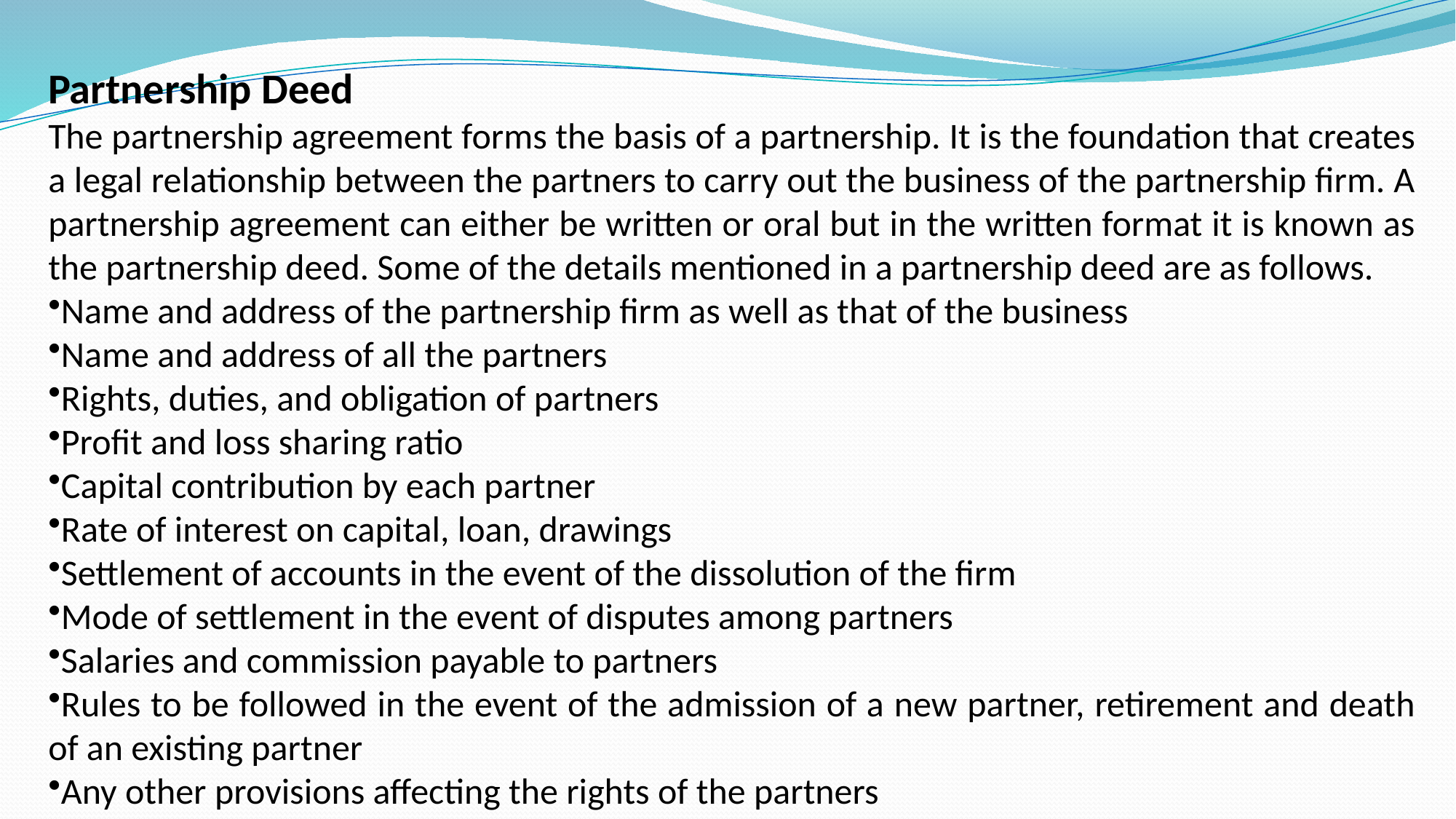

Partnership Deed
The partnership agreement forms the basis of a partnership. It is the foundation that creates a legal relationship between the partners to carry out the business of the partnership firm. A partnership agreement can either be written or oral but in the written format it is known as the partnership deed. Some of the details mentioned in a partnership deed are as follows.
Name and address of the partnership firm as well as that of the business
Name and address of all the partners
Rights, duties, and obligation of partners
Profit and loss sharing ratio
Capital contribution by each partner
Rate of interest on capital, loan, drawings
Settlement of accounts in the event of the dissolution of the firm
Mode of settlement in the event of disputes among partners
Salaries and commission payable to partners
Rules to be followed in the event of the admission of a new partner, retirement and death of an existing partner
Any other provisions affecting the rights of the partners